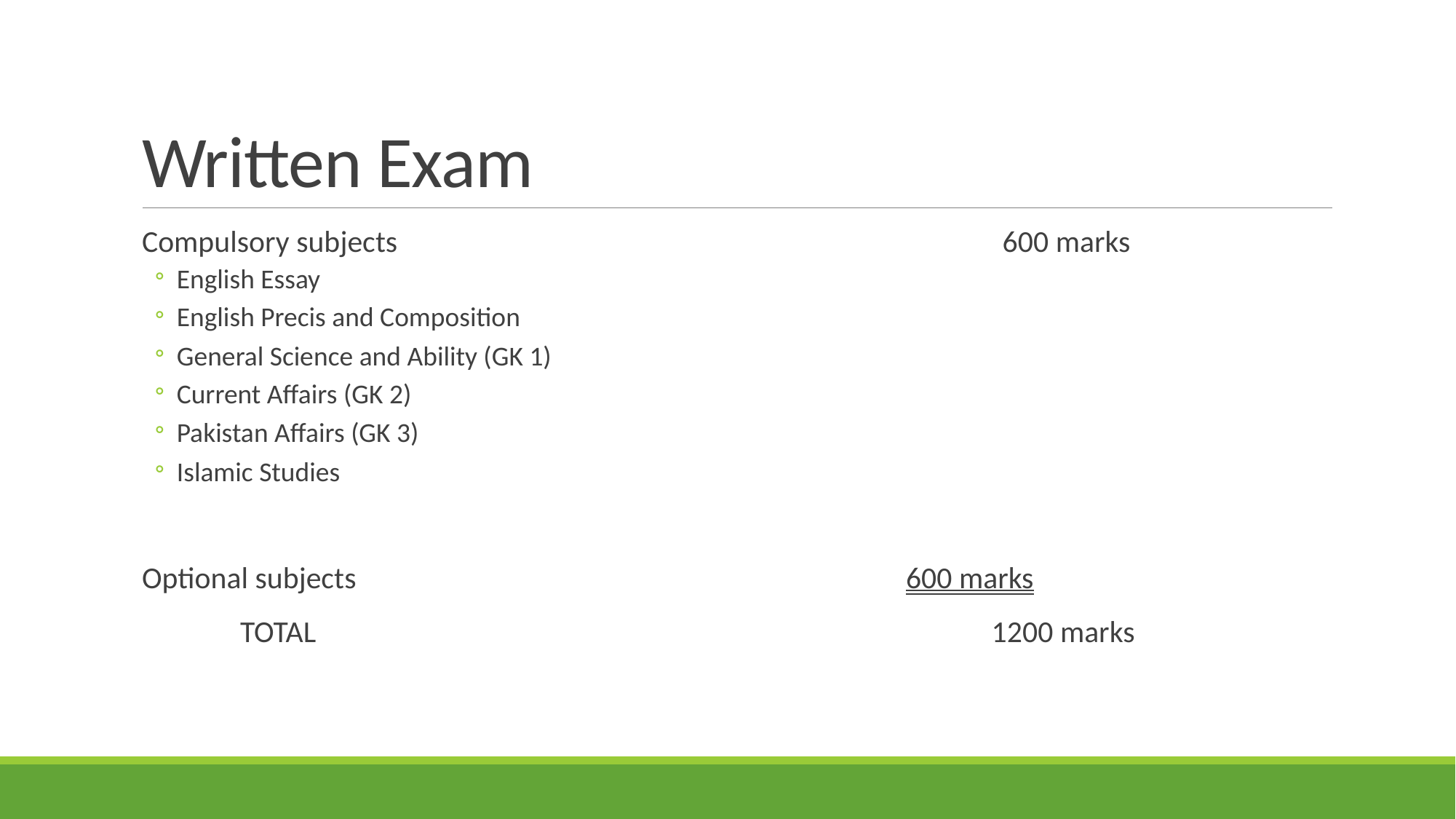

# Written Exam
Compulsory subjects					              600 marks
English Essay
English Precis and Composition
General Science and Ability (GK 1)
Current Affairs (GK 2)
Pakistan Affairs (GK 3)
Islamic Studies

Optional subjects						600 marks
	TOTAL						              1200 marks